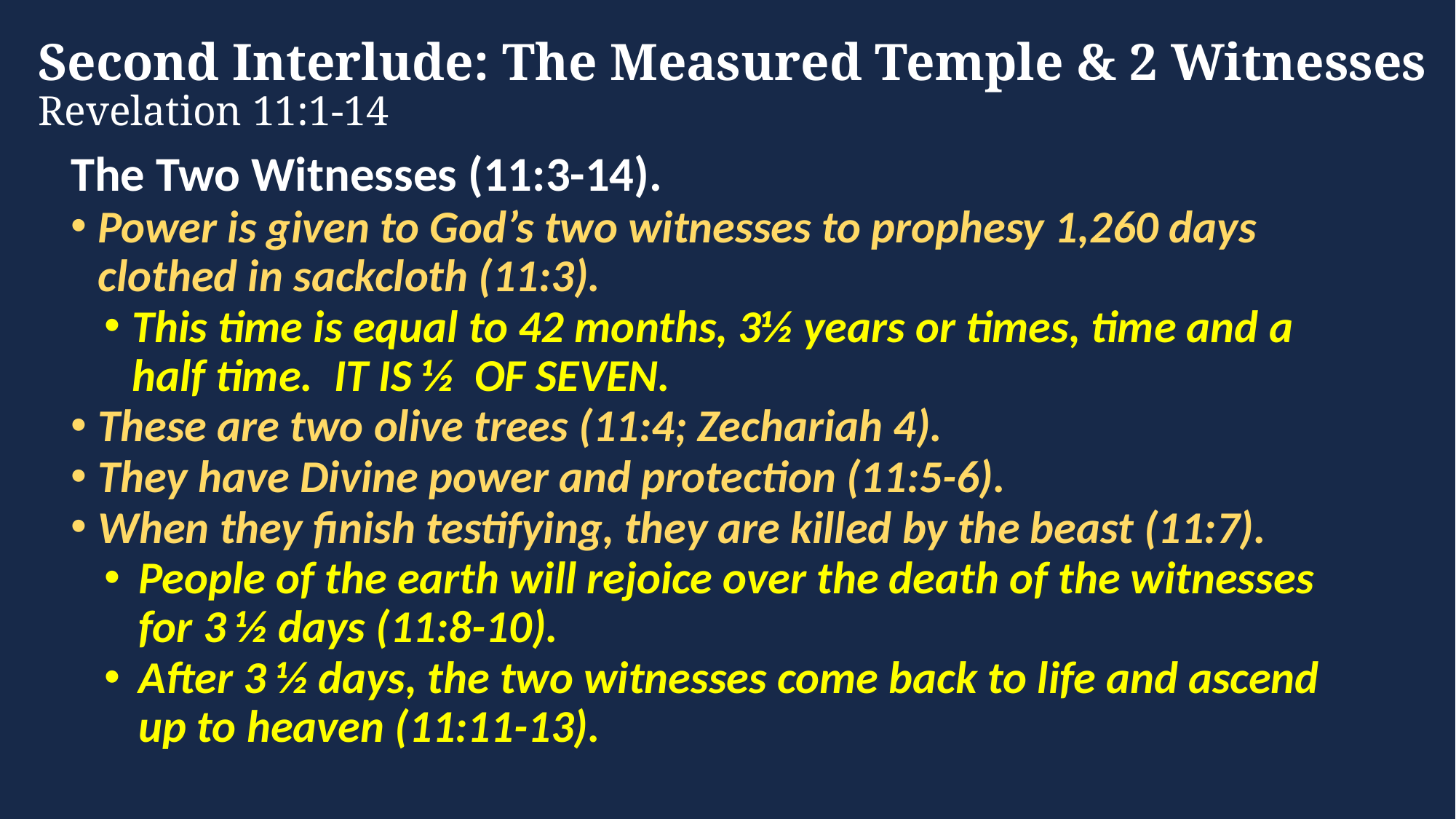

# Second Interlude: The Measured Temple & 2 Witnesses Revelation 11:1-14
The Two Witnesses (11:3-14).
Power is given to God’s two witnesses to prophesy 1,260 days clothed in sackcloth (11:3).
This time is equal to 42 months, 3½ years or times, time and a half time.  IT IS ½  OF SEVEN.
These are two olive trees (11:4; Zechariah 4).
They have Divine power and protection (11:5-6).
When they finish testifying, they are killed by the beast (11:7).
People of the earth will rejoice over the death of the witnesses for 3 ½ days (11:8-10).
After 3 ½ days, the two witnesses come back to life and ascend up to heaven (11:11-13).